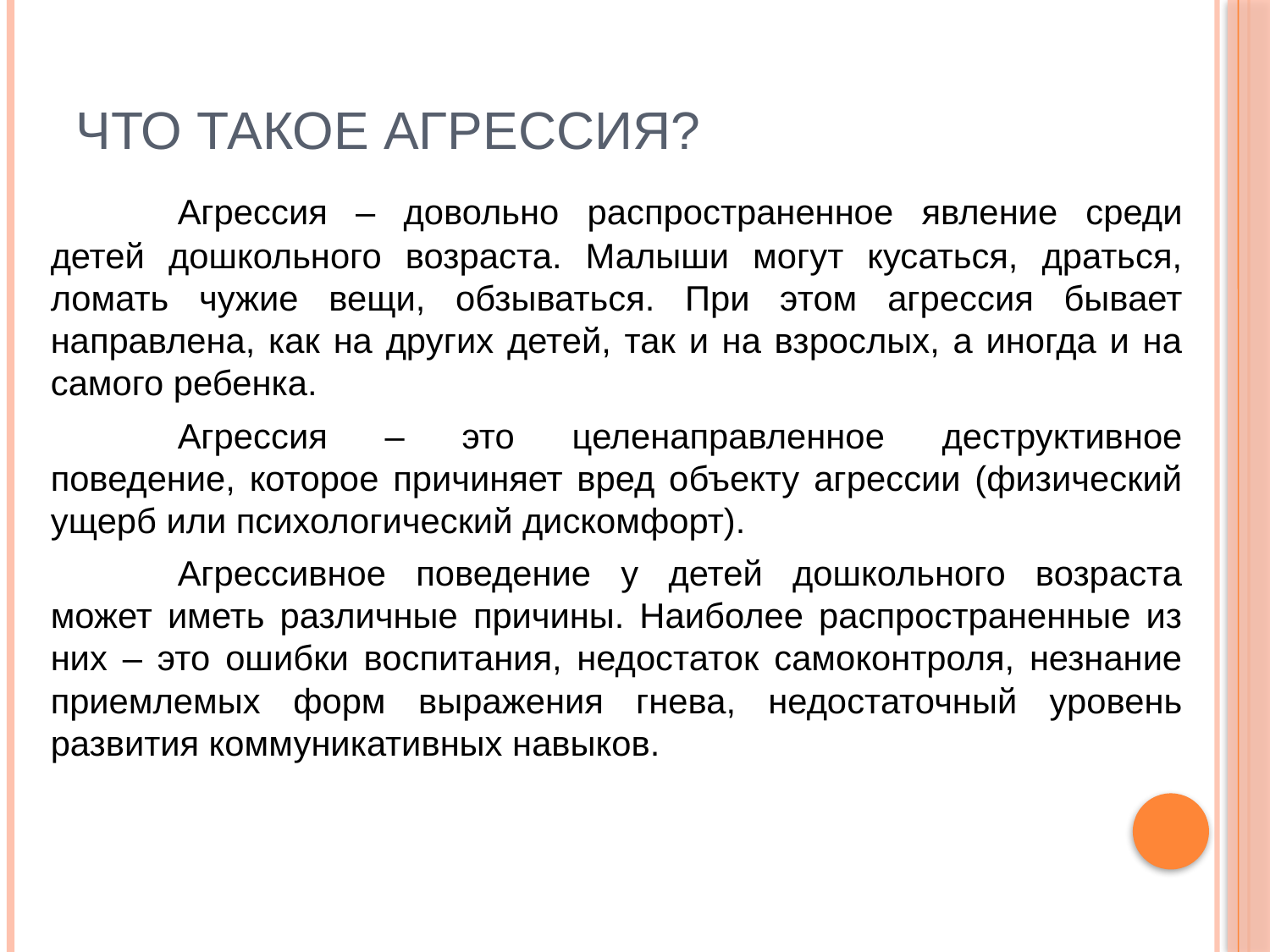

# Что такое агрессия?
		Агрессия – довольно распространенное явление среди детей дошкольного возраста. Малыши могут кусаться, драться, ломать чужие вещи, обзываться. При этом агрессия бывает направлена, как на других детей, так и на взрослых, а иногда и на самого ребенка.
		Агрессия – это целенаправленное деструктивное поведение, которое причиняет вред объекту агрессии (физический ущерб или психологический дискомфорт).
		Агрессивное поведение у детей дошкольного возраста может иметь различные причины. Наиболее распространенные из них – это ошибки воспитания, недостаток самоконтроля, незнание приемлемых форм выражения гнева, недостаточный уровень развития коммуникативных навыков.